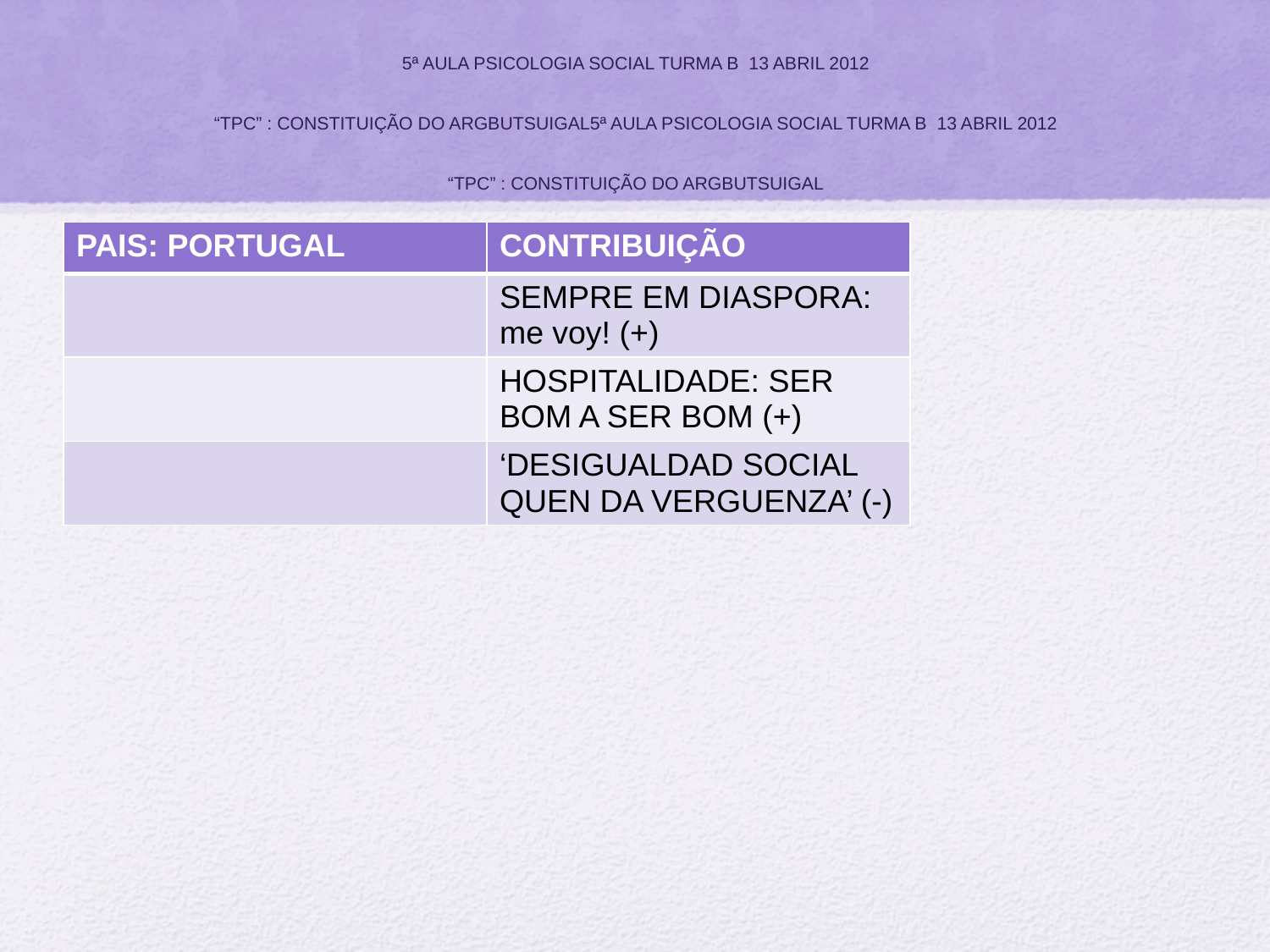

# 5ª AULA PSICOLOGIA SOCIAL TURMA B  13 ABRIL 2012 “TPC” : CONSTITUIÇÃO DO ARGBUTSUIGAL5ª AULA PSICOLOGIA SOCIAL TURMA B  13 ABRIL 2012 “TPC” : CONSTITUIÇÃO DO ARGBUTSUIGAL
| PAIS: PORTUGAL | CONTRIBUIÇÃO |
| --- | --- |
|  | SEMPRE EM DIASPORA: me voy! (+) |
|  | HOSPITALIDADE: SER BOM A SER BOM (+) |
|  | ‘DESIGUALDAD SOCIAL QUEN DA VERGUENZA’ (-) |